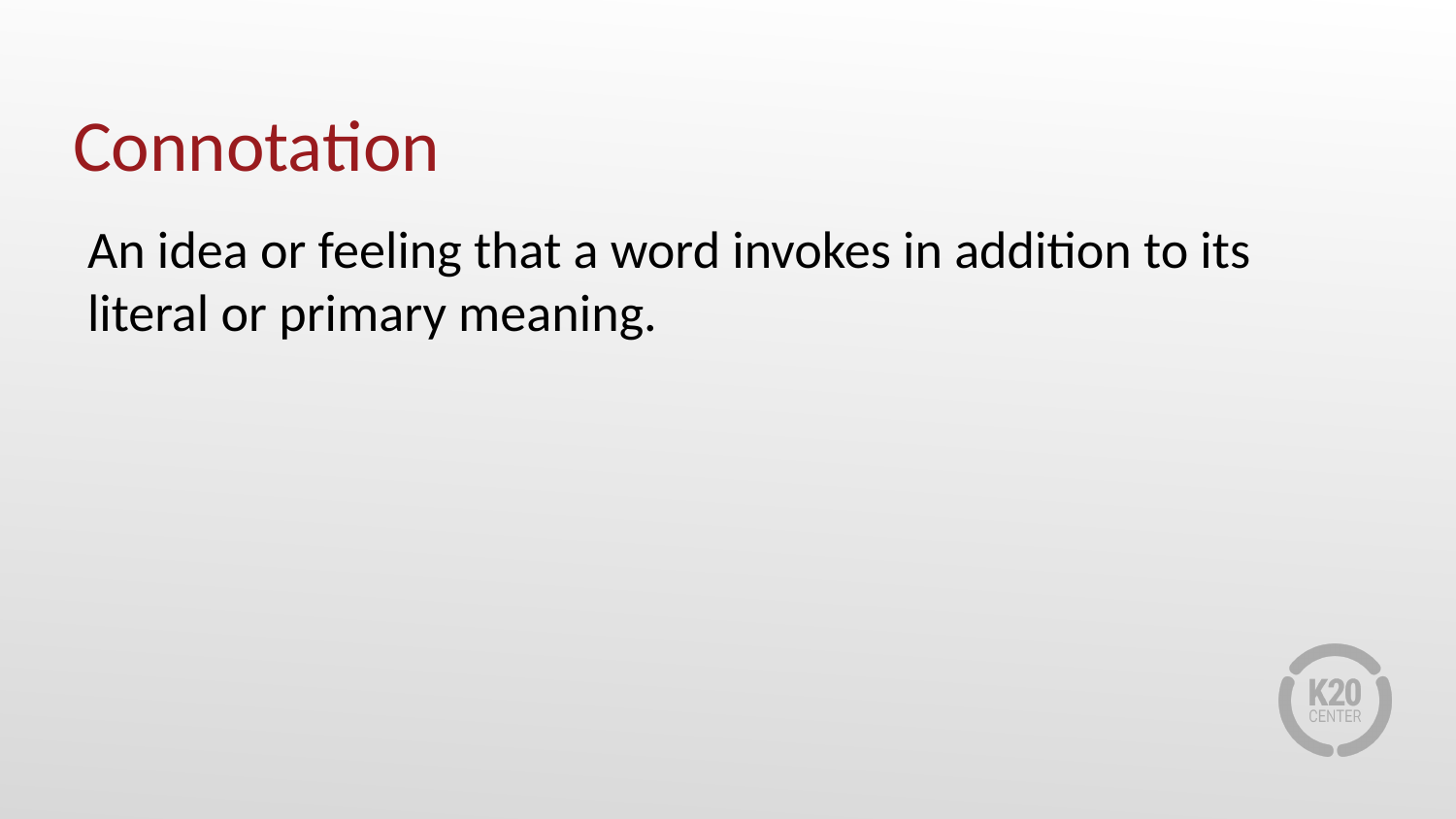

# Connotation
An idea or feeling that a word invokes in addition to its literal or primary meaning.